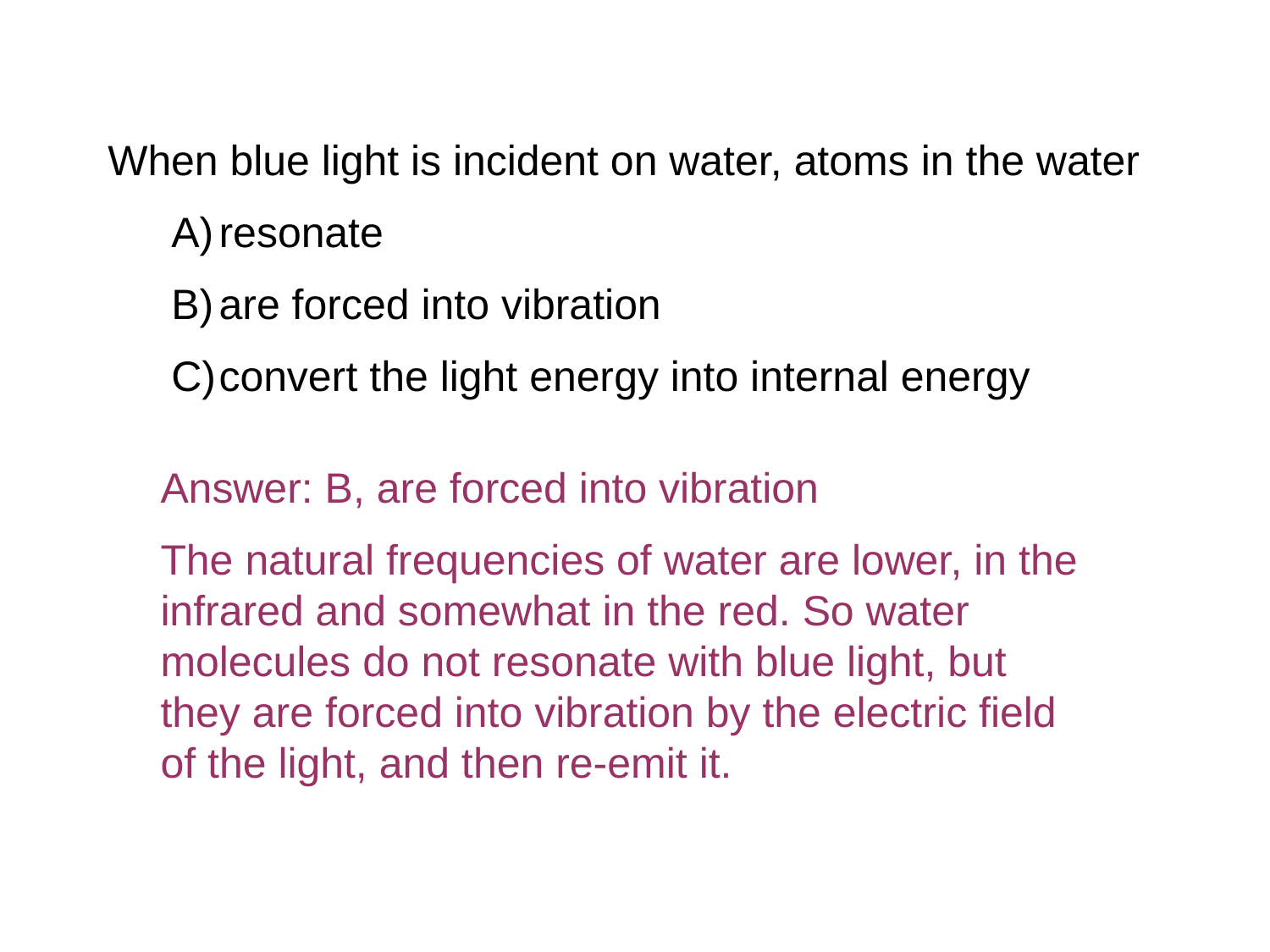

When blue light is incident on water, atoms in the water
resonate
are forced into vibration
convert the light energy into internal energy
Answer: B, are forced into vibration
The natural frequencies of water are lower, in the infrared and somewhat in the red. So water molecules do not resonate with blue light, but they are forced into vibration by the electric field of the light, and then re-emit it.